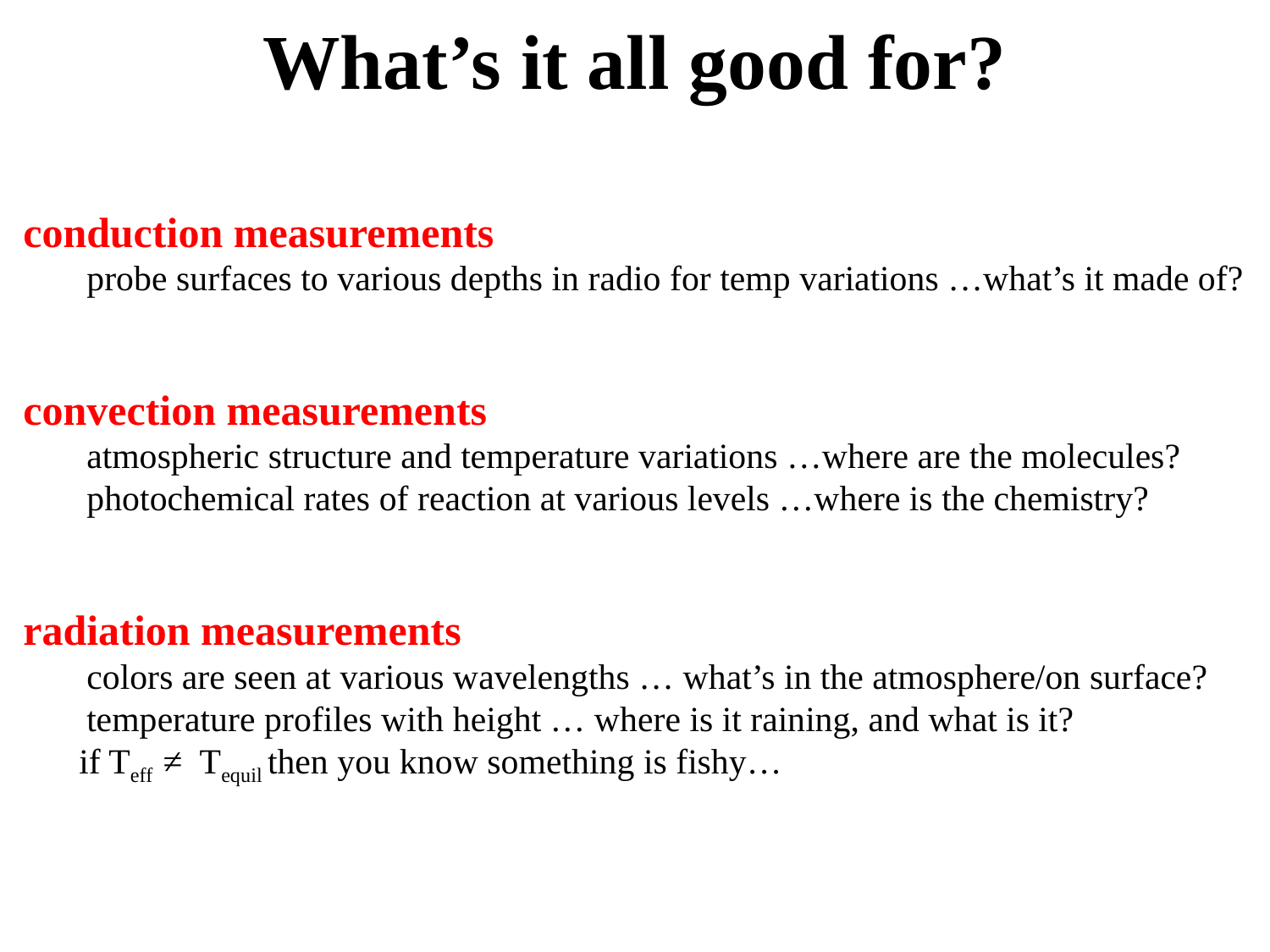

# What’s it all good for?
conduction measurements
	probe surfaces to various depths in radio for temp variations …what’s it made of?

convection measurements
	atmospheric structure and temperature variations …where are the molecules?
	photochemical rates of reaction at various levels …where is the chemistry?

radiation measurements
	colors are seen at various wavelengths … what’s in the atmosphere/on surface?
	temperature profiles with height … where is it raining, and what is it?
           if Teff  ≠  Tequil then you know something is fishy…